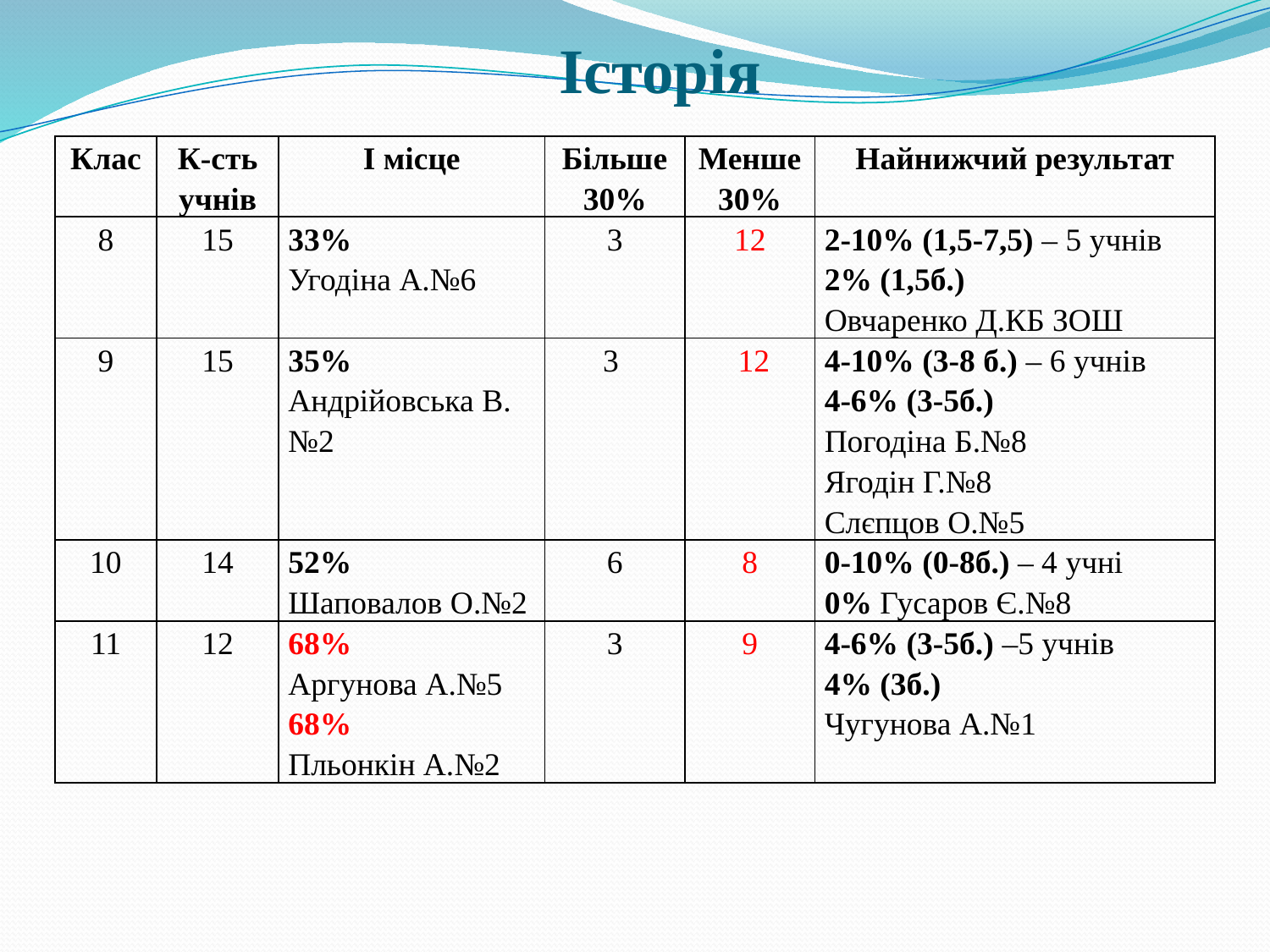

# Історія
| Клас | К-сть учнів | І місце | Більше 30% | Менше 30% | Найнижчий результат |
| --- | --- | --- | --- | --- | --- |
| 8 | 15 | 33% Угодіна А.№6 | 3 | 12 | 2-10% (1,5-7,5) – 5 учнів 2% (1,5б.) Овчаренко Д.КБ ЗОШ |
| 9 | 15 | 35% Андрійовська В. №2 | 3 | 12 | 4-10% (3-8 б.) – 6 учнів 4-6% (3-5б.) Погодіна Б.№8 Ягодін Г.№8 Слєпцов О.№5 |
| 10 | 14 | 52% Шаповалов О.№2 | 6 | 8 | 0-10% (0-8б.) – 4 учні 0% Гусаров Є.№8 |
| 11 | 12 | 68% Аргунова А.№5 68% Пльонкін А.№2 | 3 | 9 | 4-6% (3-5б.) –5 учнів 4% (3б.) Чугунова А.№1 |